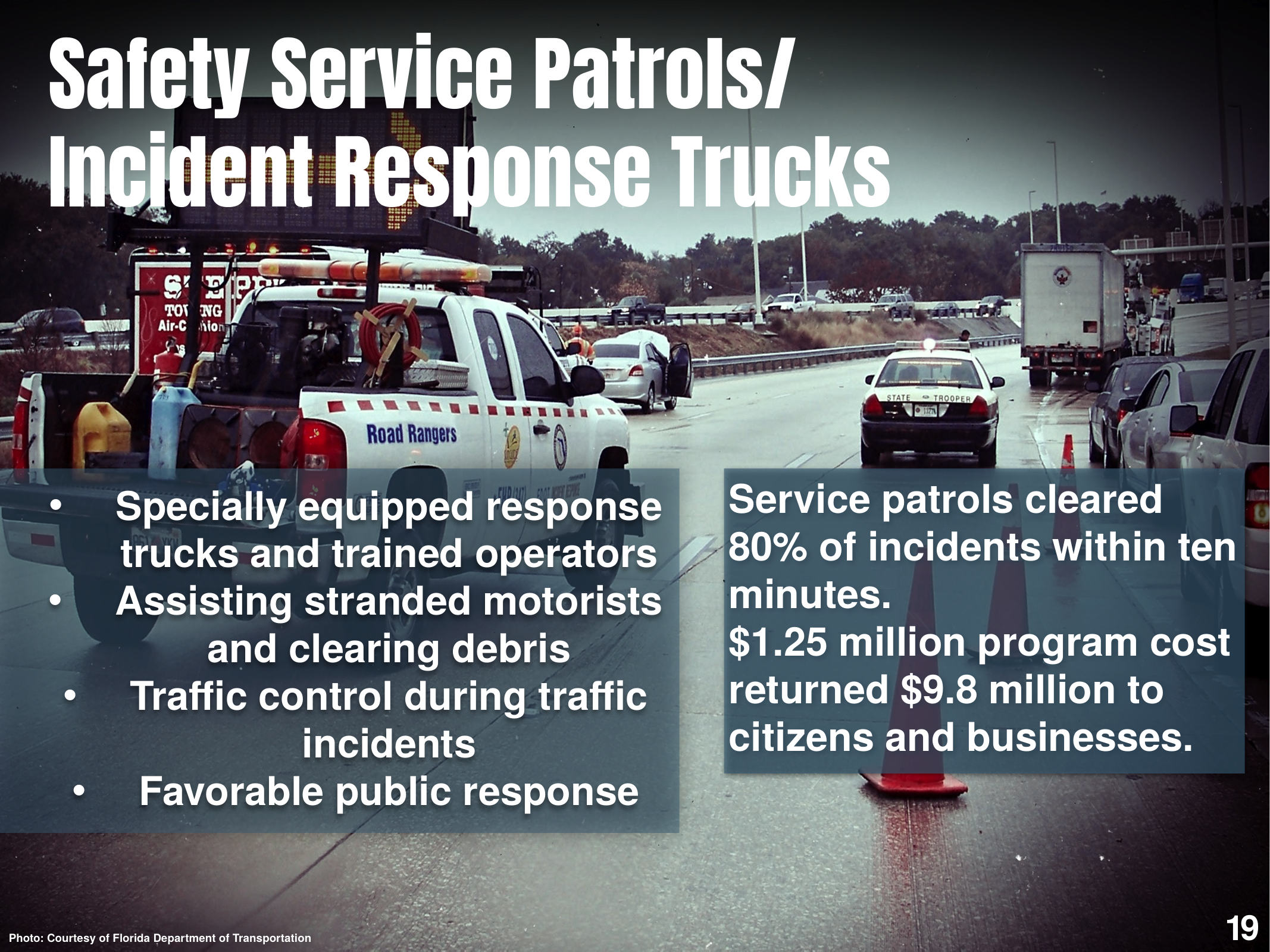

Safety Service Patrols/
Incident Response Trucks

Service patrols cleared 80% of incidents within ten minutes.
$1.25 million program cost returned $9.8 million to citizens and businesses.
Specially equipped response trucks and trained operators
Assisting stranded motorists and clearing debris
Traffic control during traffic incidents
Favorable public response
19
Photo: Courtesy of Florida Department of Transportation